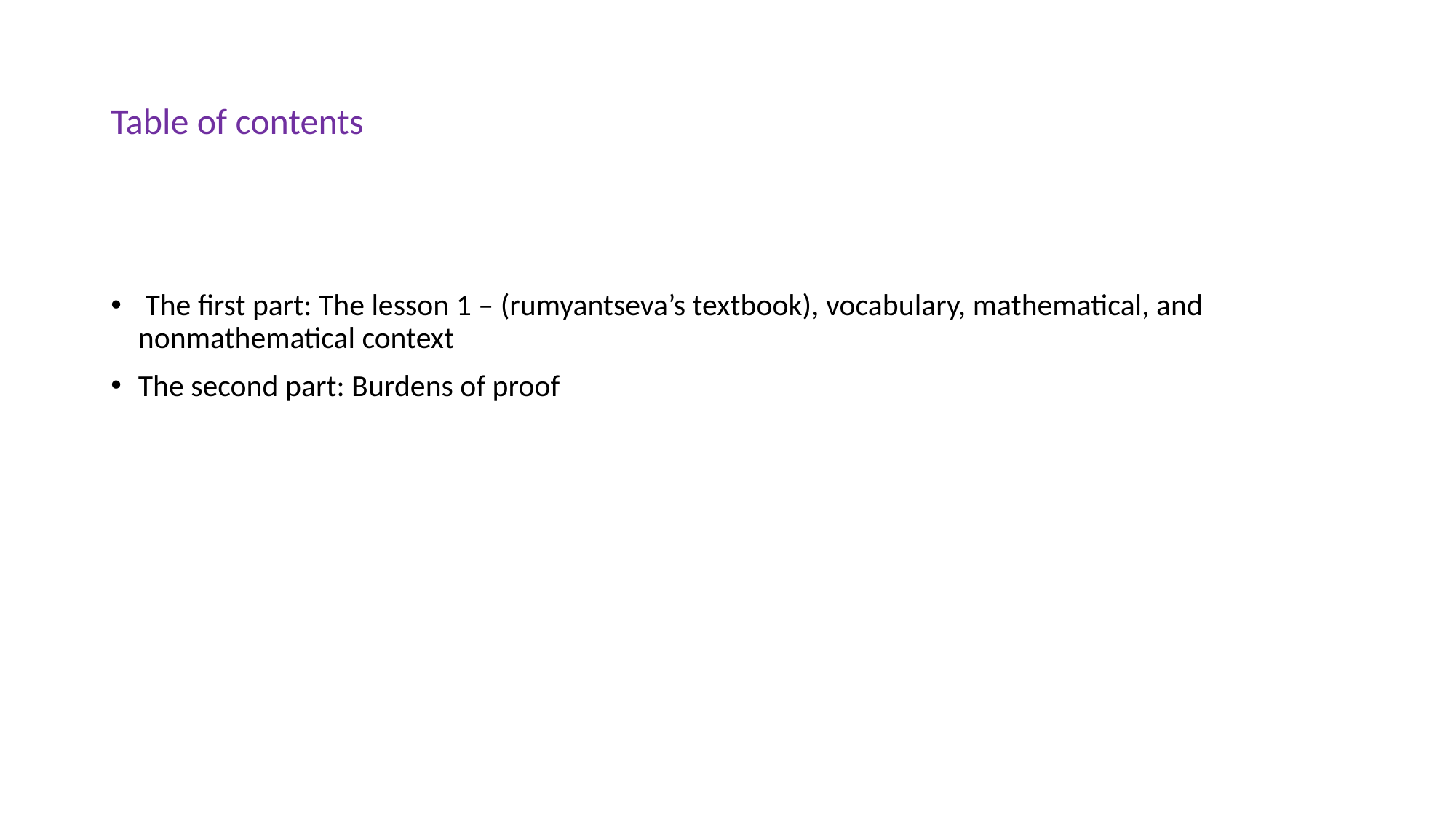

# Table of contents

 The first part: The lesson 1 – (rumyantseva’s textbook), vocabulary, mathematical, and nonmathematical context
The second part: Burdens of proof